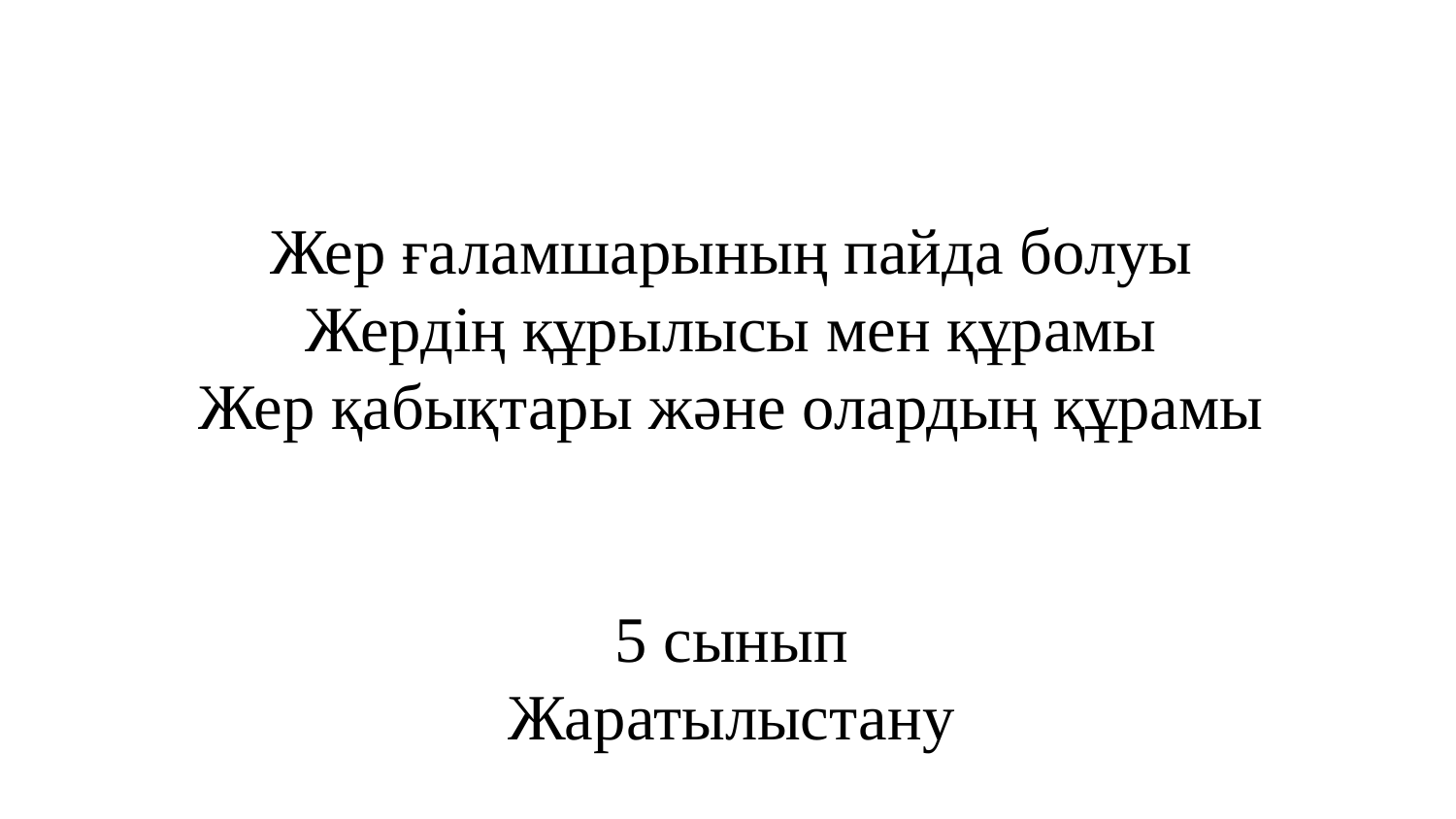

Жер ғаламшарының пайда болуы
Жердің құрылысы мен құрамы
Жер қабықтары және олардың құрамы

5 сынып
Жаратылыстану